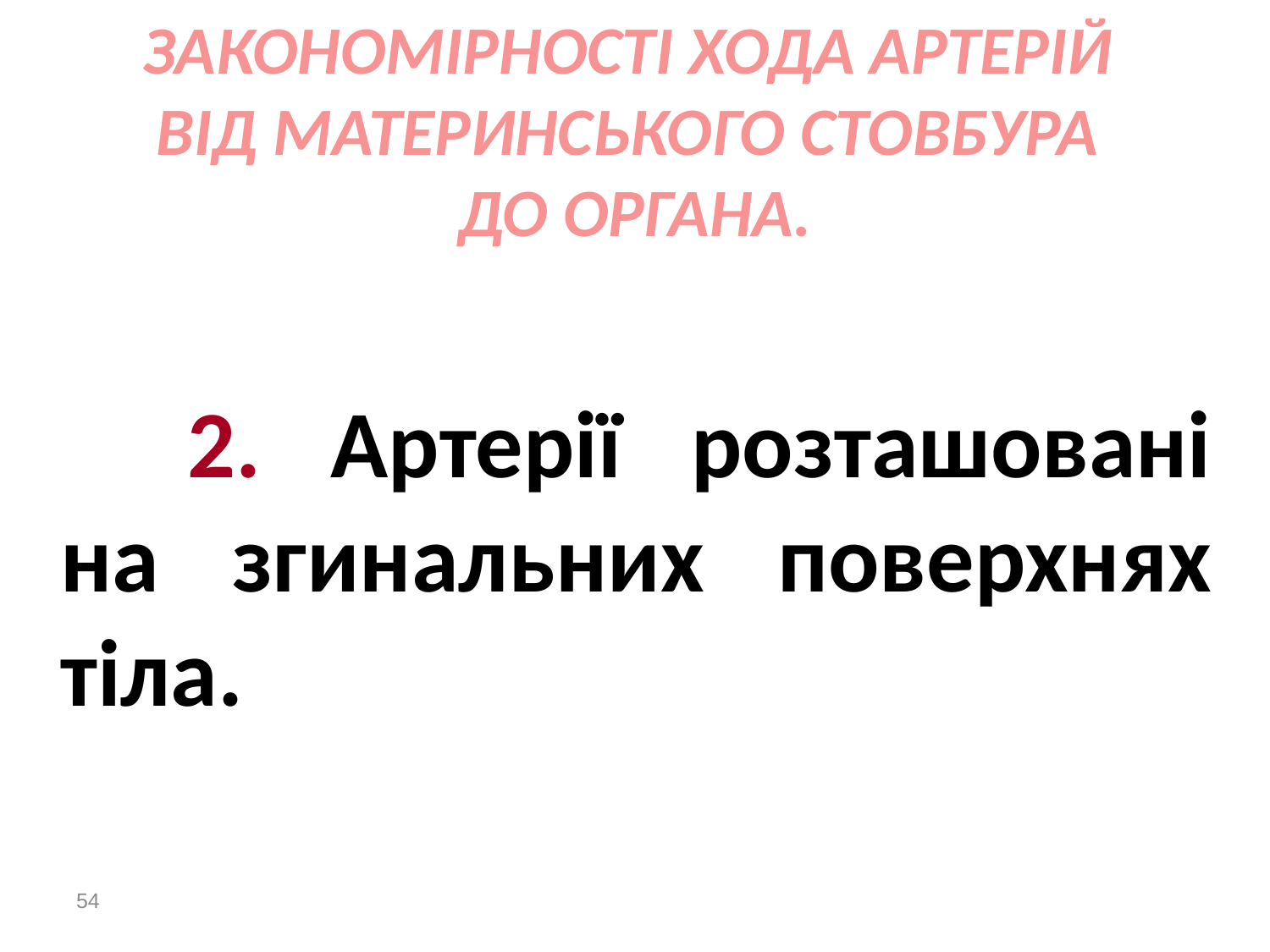

# ЗАКОНОМІРНОСТІ ХОДА АРТЕРІЙ ВІД МАТЕРИНСЬКОГО СТОВБУРА ДО ОРГАНА.

		2. Артерії розташовані на згинальних поверхнях тіла.
54